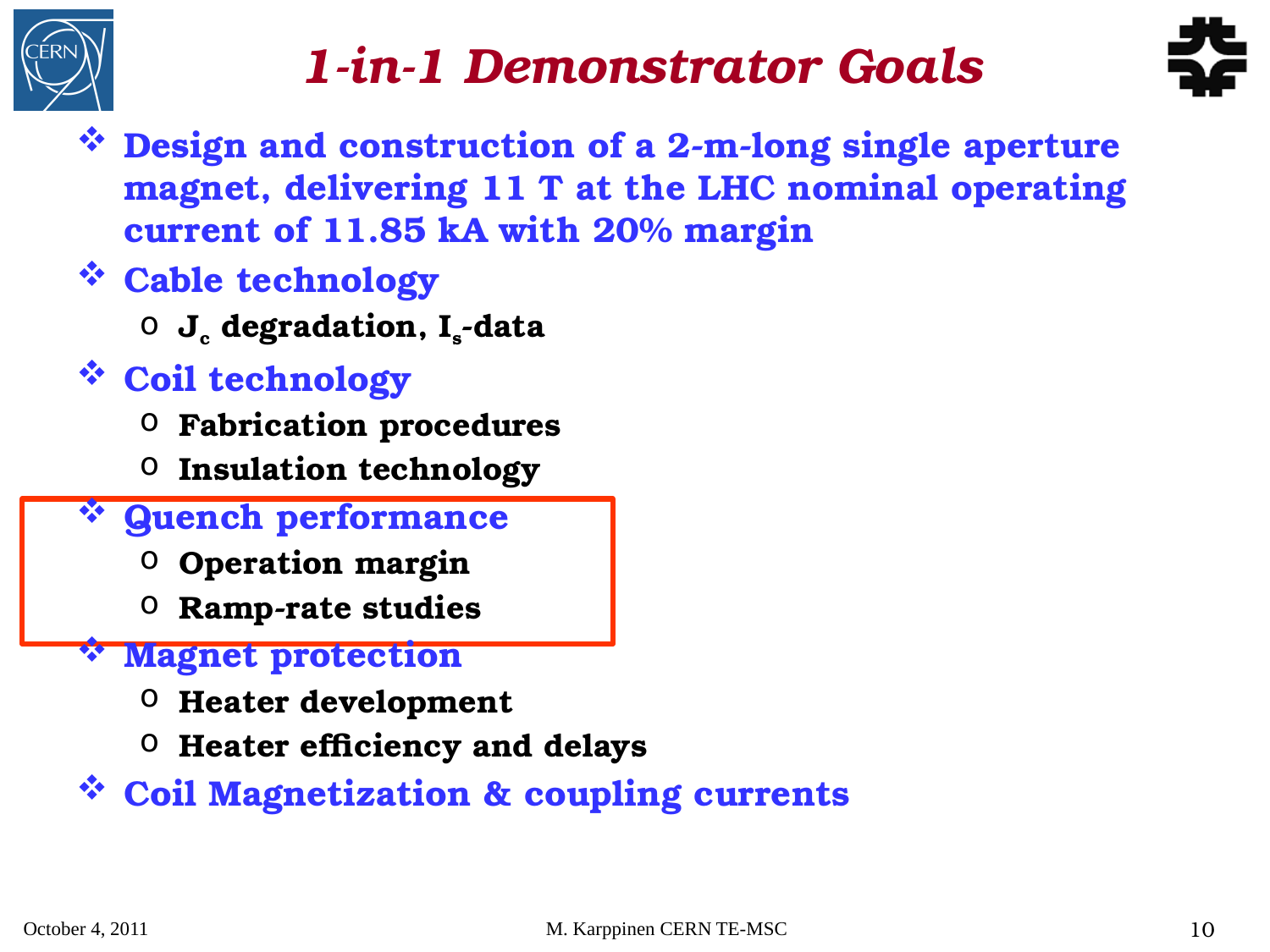

# 1-in-1 Demonstrator Goals
Design and construction of a 2-m-long single aperture magnet, delivering 11 T at the LHC nominal operating current of 11.85 kA with 20% margin
Cable technology
Jc degradation, Is-data
Coil technology
Fabrication procedures
Insulation technology
Quench performance
Operation margin
Ramp-rate studies
Magnet protection
Heater development
Heater efficiency and delays
Coil Magnetization & coupling currents

October 4, 2011
M. Karppinen CERN TE-MSC
10